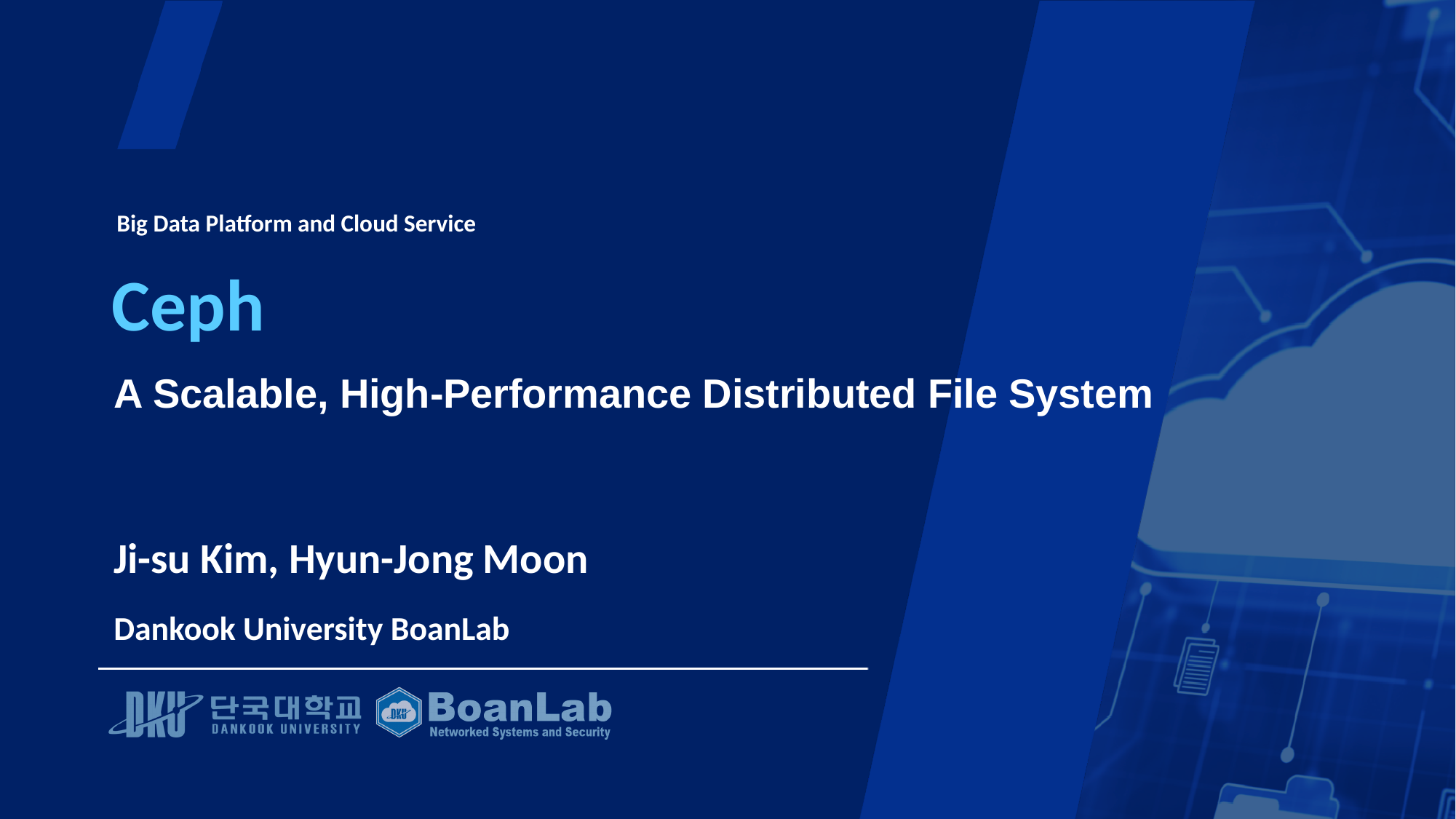

Big Data Platform and Cloud Service
# Ceph
A Scalable, High-Performance Distributed File System
Ji-su Kim, Hyun-Jong Moon
Dankook University BoanLab